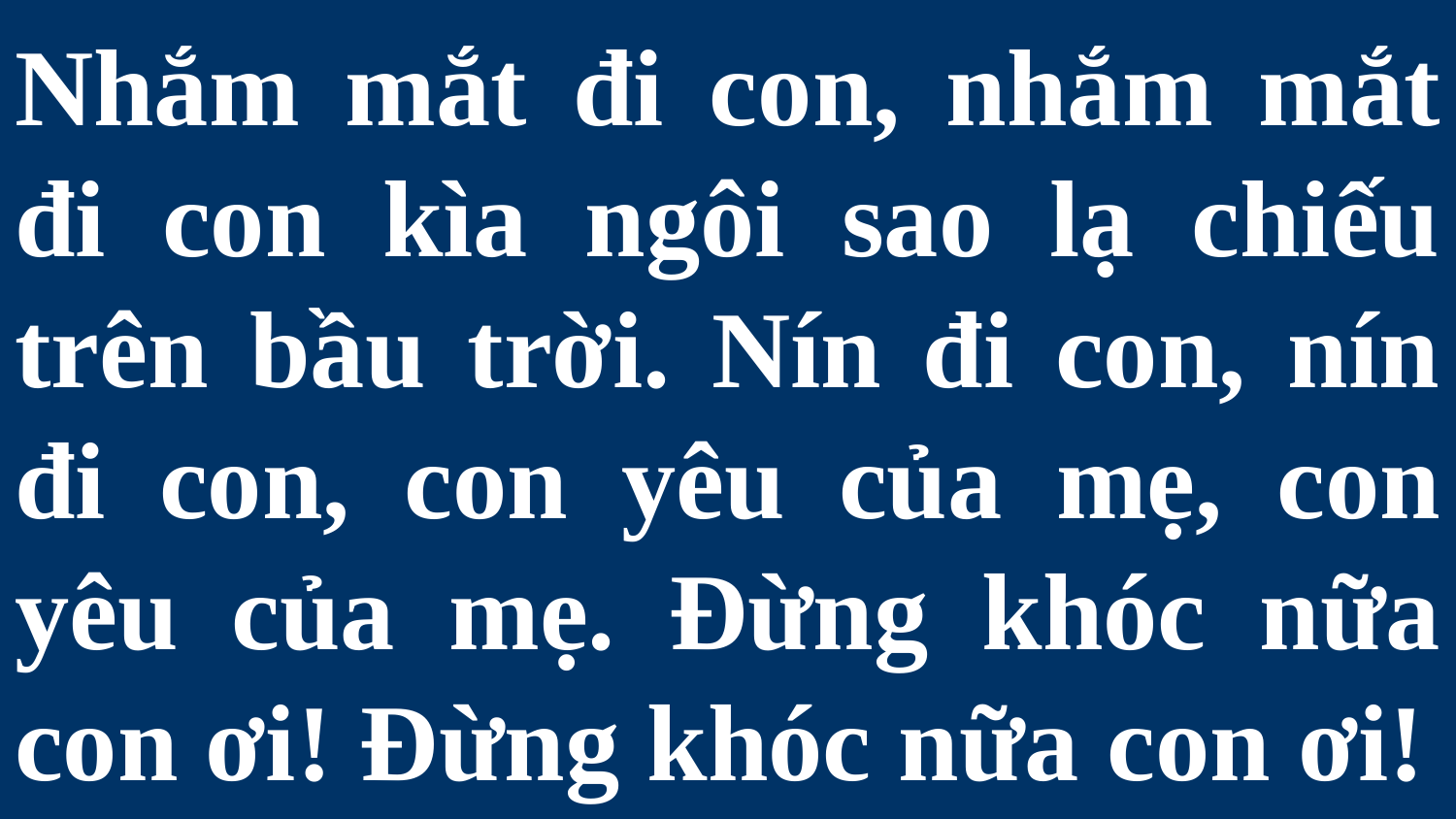

# Nhắm mắt đi con, nhắm mắt đi con kìa ngôi sao lạ chiếu trên bầu trời. Nín đi con, nín đi con, con yêu của mẹ, con yêu của mẹ. Đừng khóc nữa con ơi! Đừng khóc nữa con ơi!